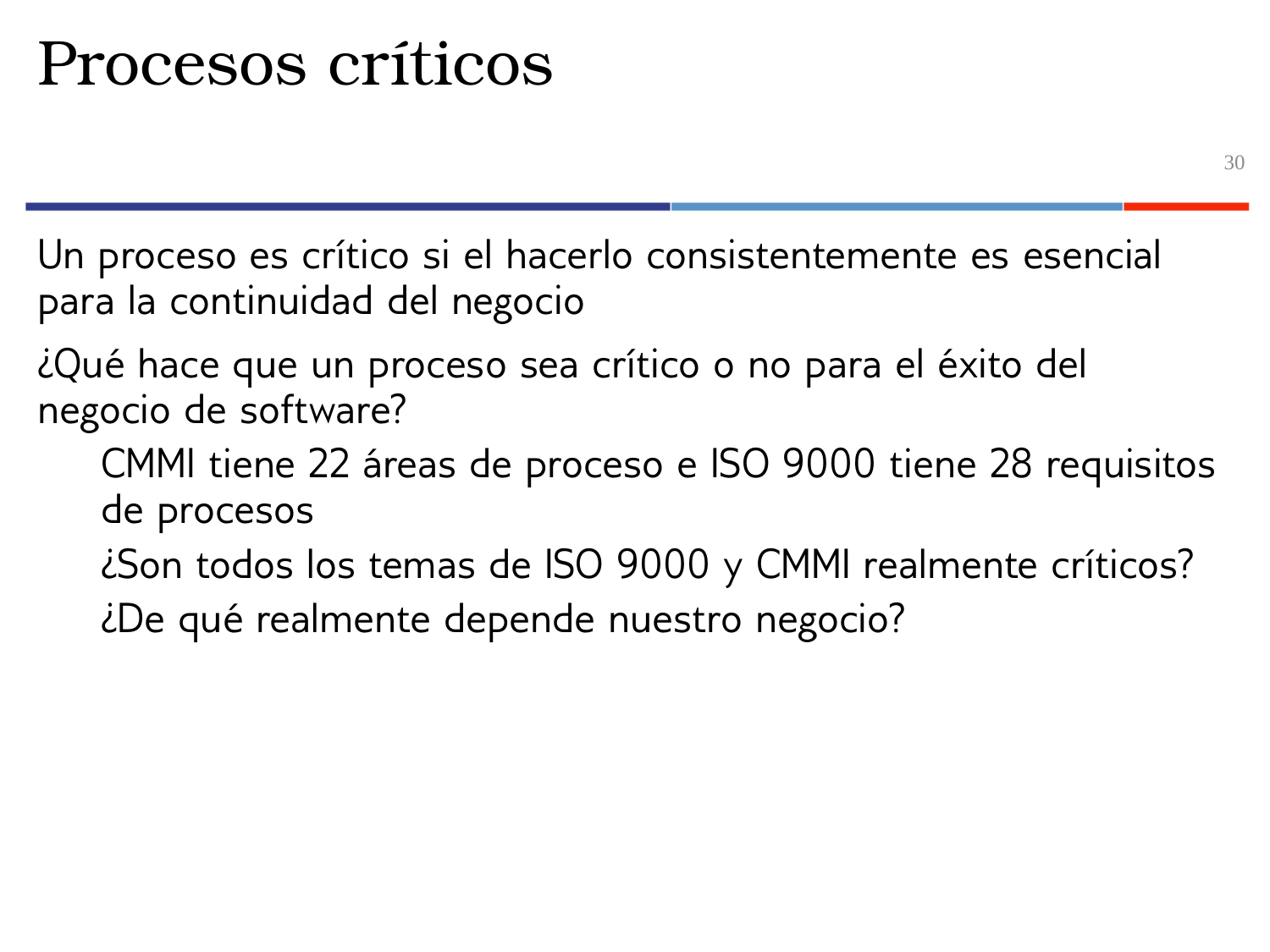

# Procesos críticos
30
Un proceso es crítico si el hacerlo consistentemente es esencial para la continuidad del negocio
¿Qué hace que un proceso sea crítico o no para el éxito del negocio de software?
CMMI tiene 22 áreas de proceso e ISO 9000 tiene 28 requisitos de procesos
¿Son todos los temas de ISO 9000 y CMMI realmente críticos?
¿De qué realmente depende nuestro negocio?